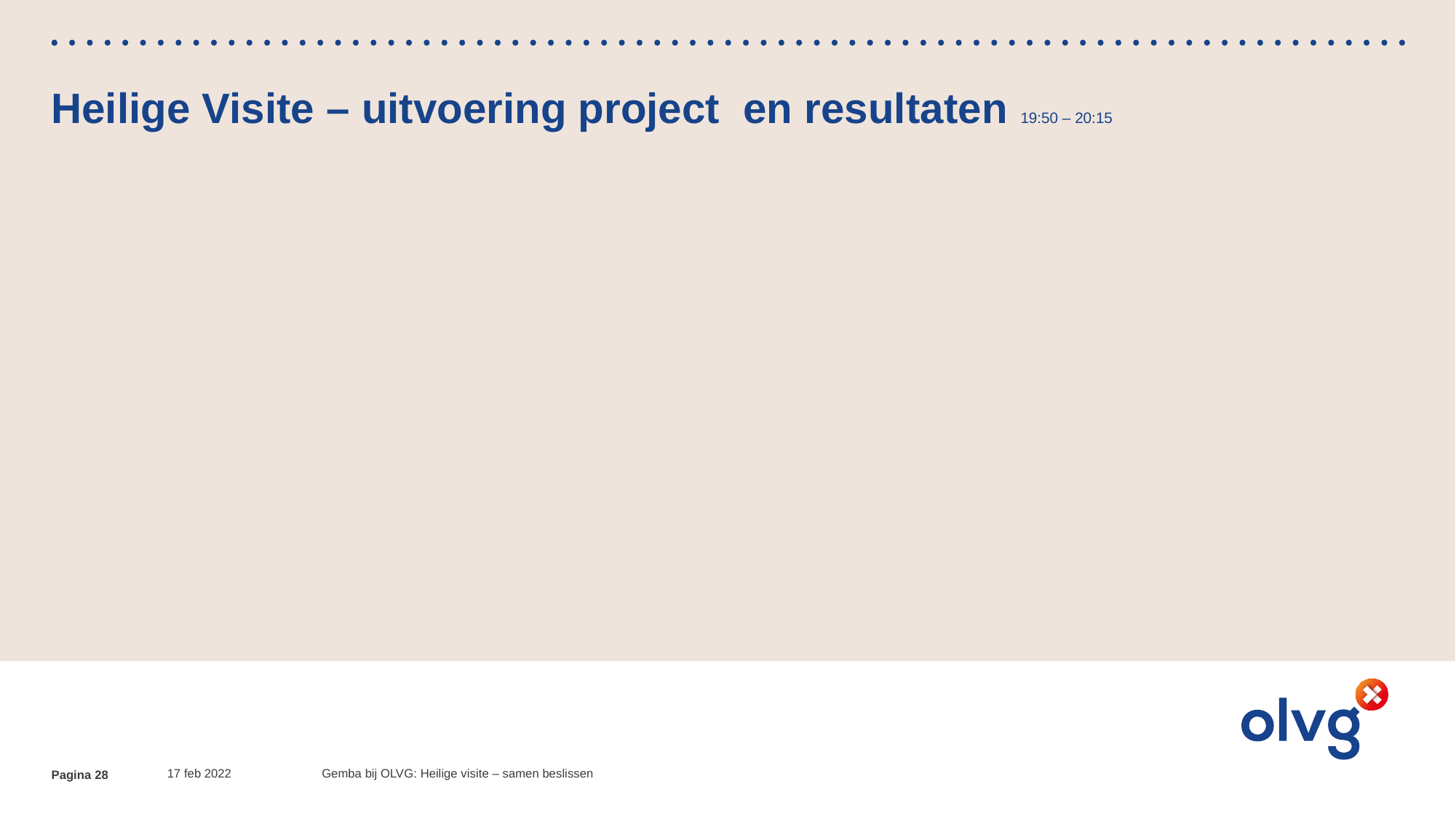

# Heilige Visite – uitvoering project  en resultaten 19:50 – 20:15

17 feb 2022
Gemba bij OLVG: Heilige visite – samen beslissen
Pagina 28